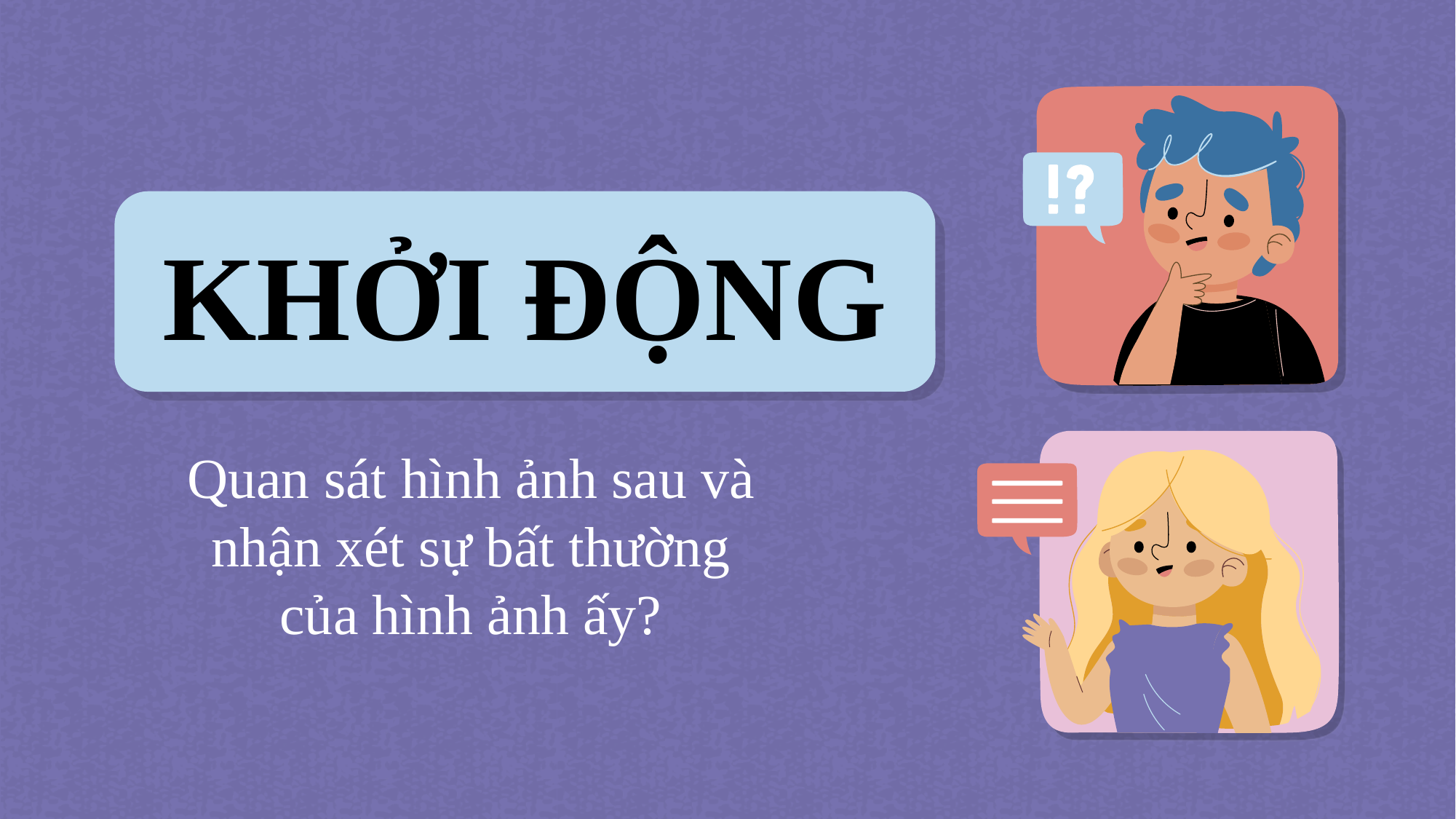

# KHỞI ĐỘNG

Quan sát hình ảnh sau và nhận xét sự bất thường của hình ảnh ấy?